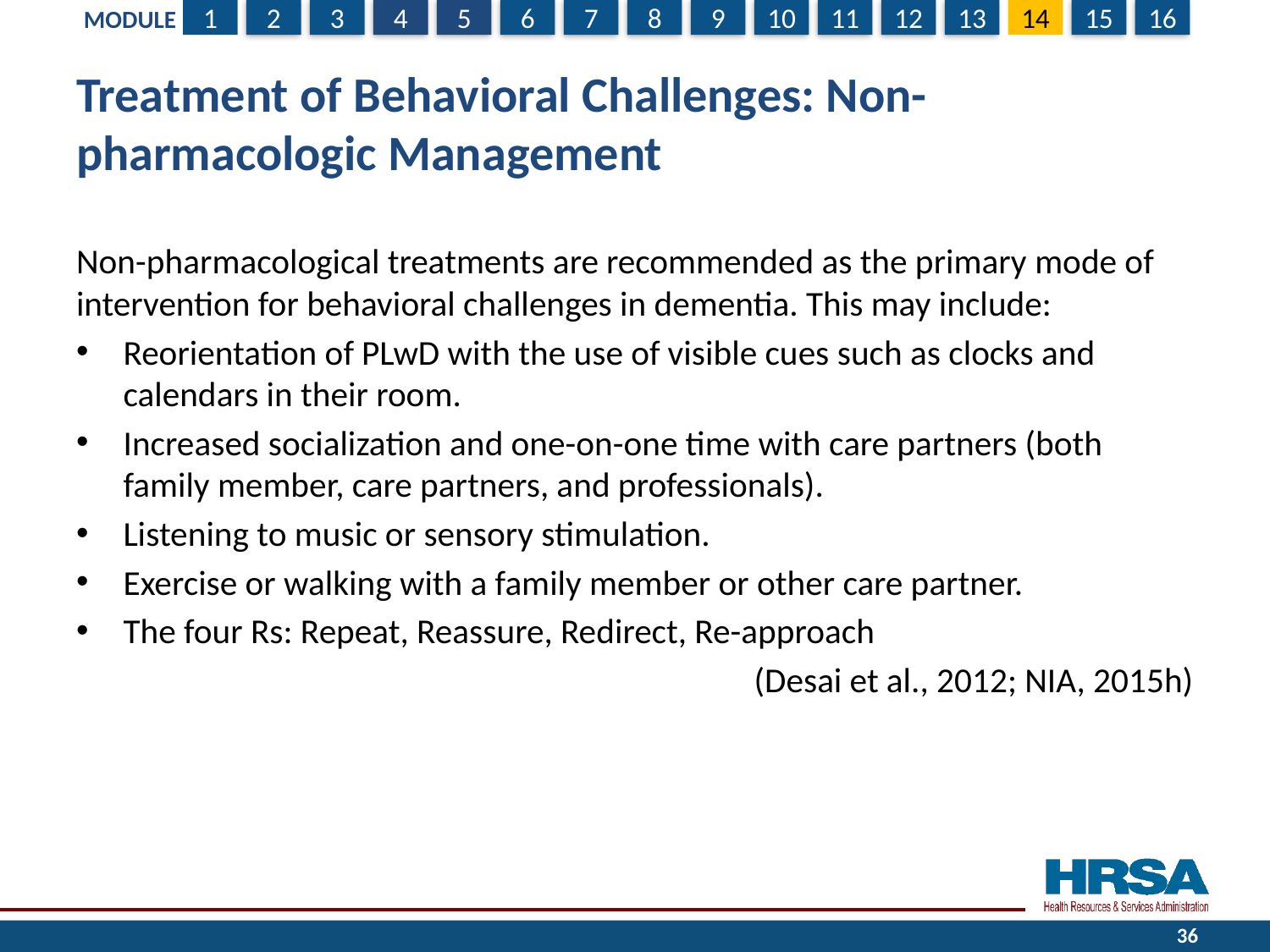

# Treatment of Behavioral Challenges: Non-pharmacologic Management
Non-pharmacological treatments are recommended as the primary mode of intervention for behavioral challenges in dementia. This may include:
Reorientation of PLwD with the use of visible cues such as clocks and calendars in their room.
Increased socialization and one-on-one time with care partners (both family member, care partners, and professionals).
Listening to music or sensory stimulation.
Exercise or walking with a family member or other care partner.
The four Rs: Repeat, Reassure, Redirect, Re-approach
(Desai et al., 2012; NIA, 2015h)